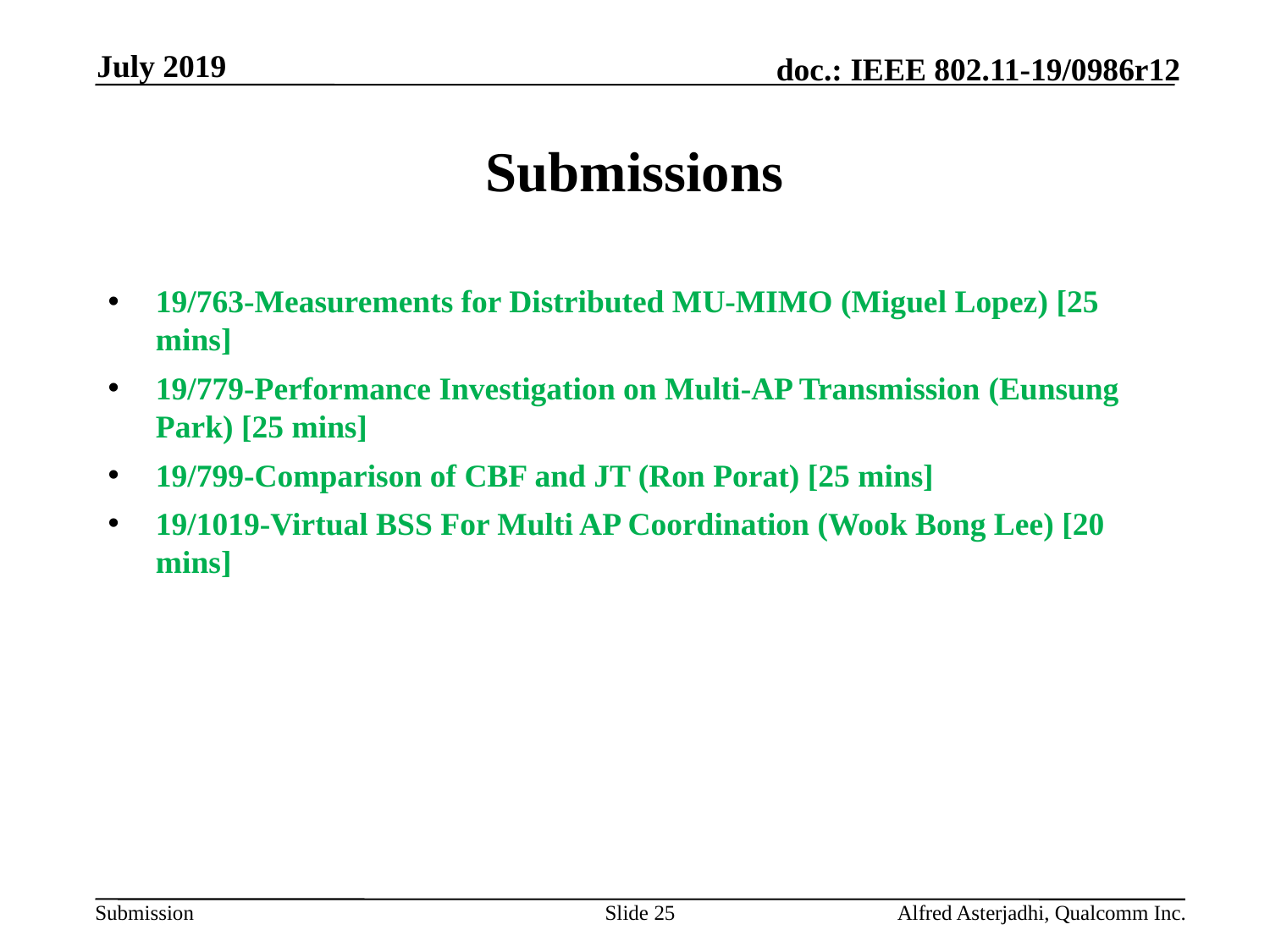

July 2019
# Submissions
19/763-Measurements for Distributed MU-MIMO (Miguel Lopez) [25 mins]
19/779-Performance Investigation on Multi-AP Transmission (Eunsung Park) [25 mins]
19/799-Comparison of CBF and JT (Ron Porat) [25 mins]
19/1019-Virtual BSS For Multi AP Coordination (Wook Bong Lee) [20 mins]

Slide 25
Alfred Asterjadhi, Qualcomm Inc.